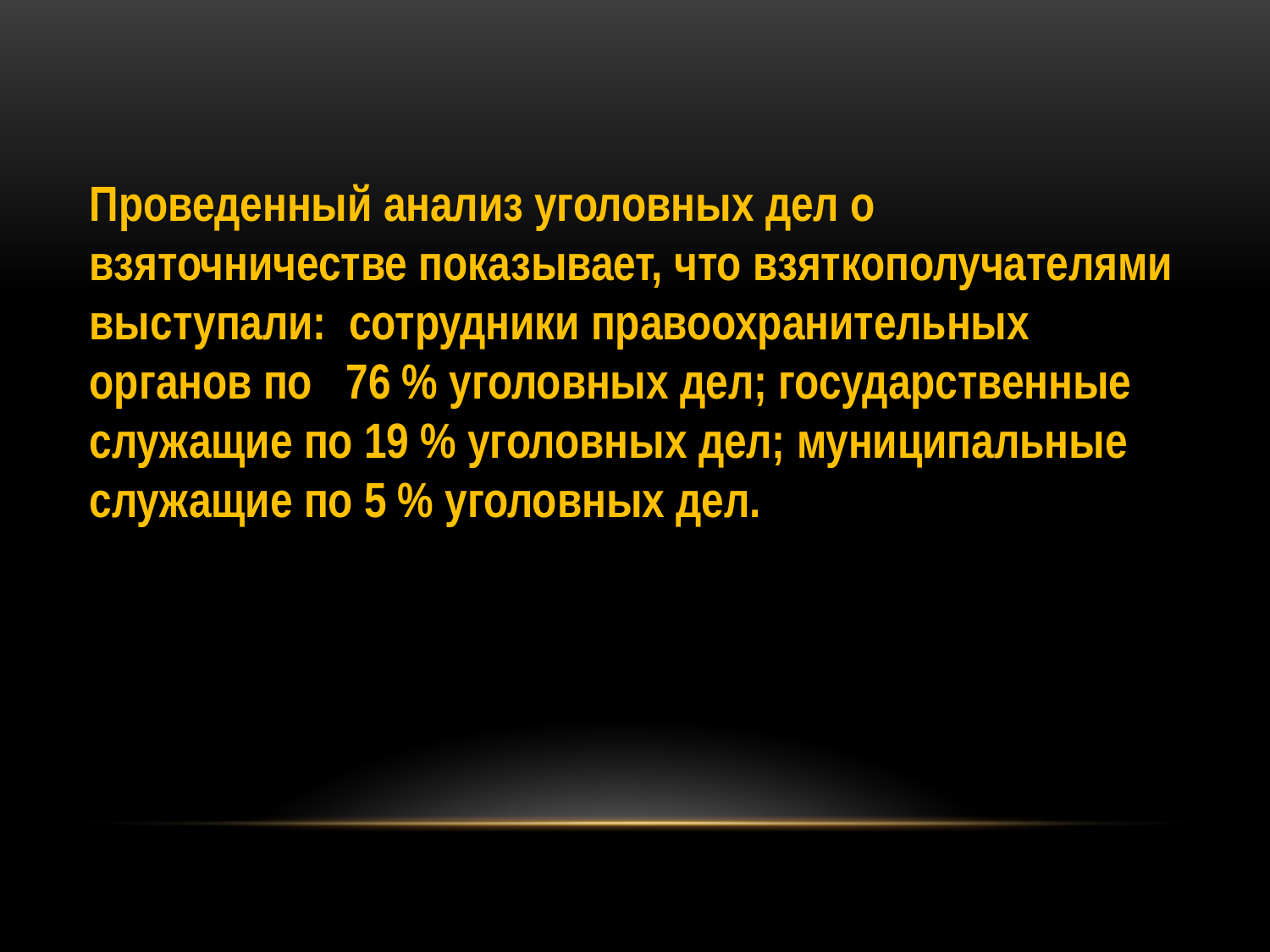

Проведенный анализ уголовных дел о взяточничестве показывает, что взяткополучателями выступали:  сотрудники правоохранительных органов по   76 % уголовных дел; государственные служащие по 19 % уголовных дел; муниципальные служащие по 5 % уголовных дел.